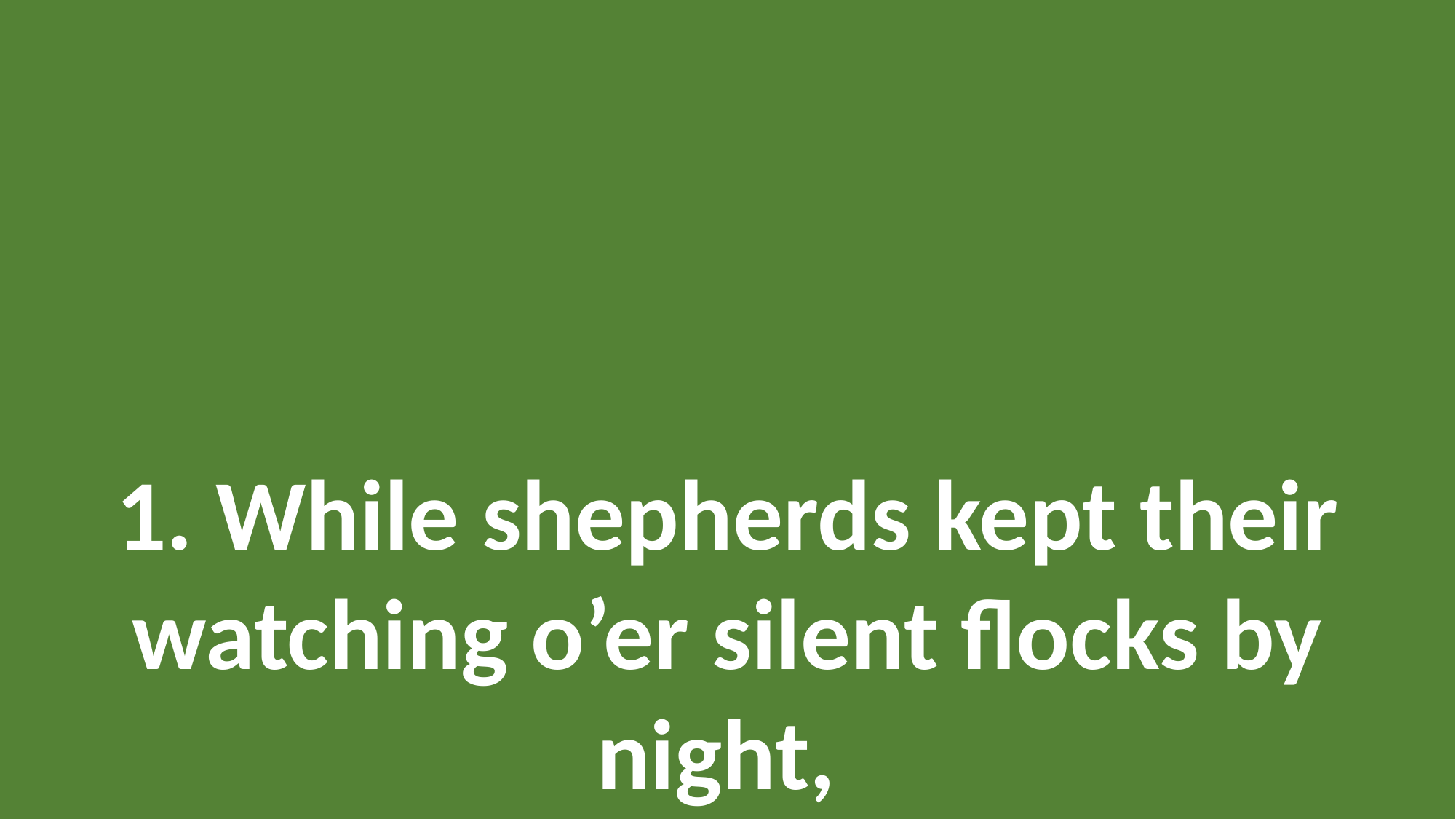

Go, Tell It on the Mountain
(Verse 1)
1. While shepherds kept their watching o’er silent flocks by night,